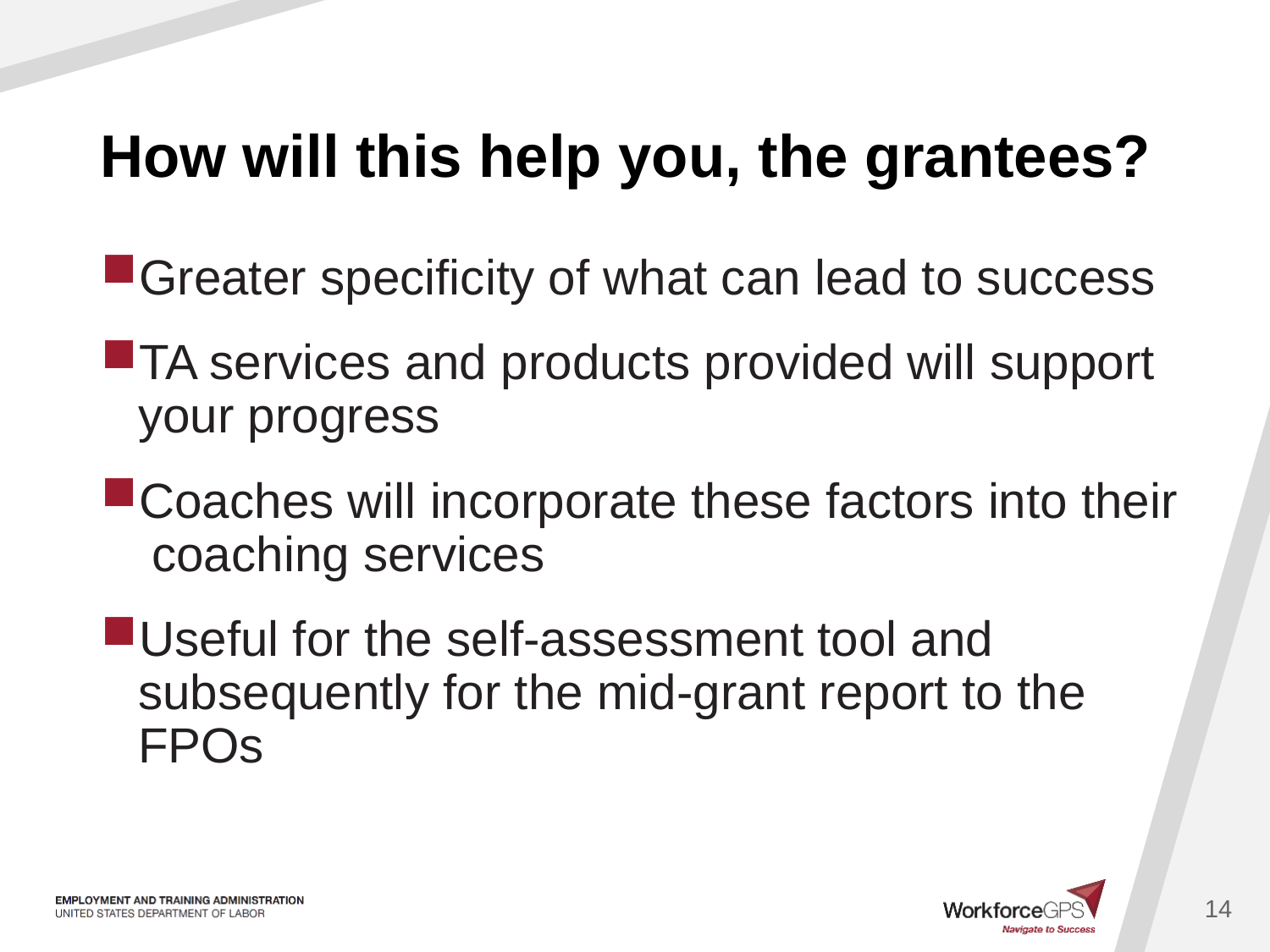

# How will this help you, the grantees?
Greater specificity of what can lead to success
TA services and products provided will support your progress
Coaches will incorporate these factors into their  coaching services
Useful for the self-assessment tool and subsequently for the mid-grant report to the FPOs

14